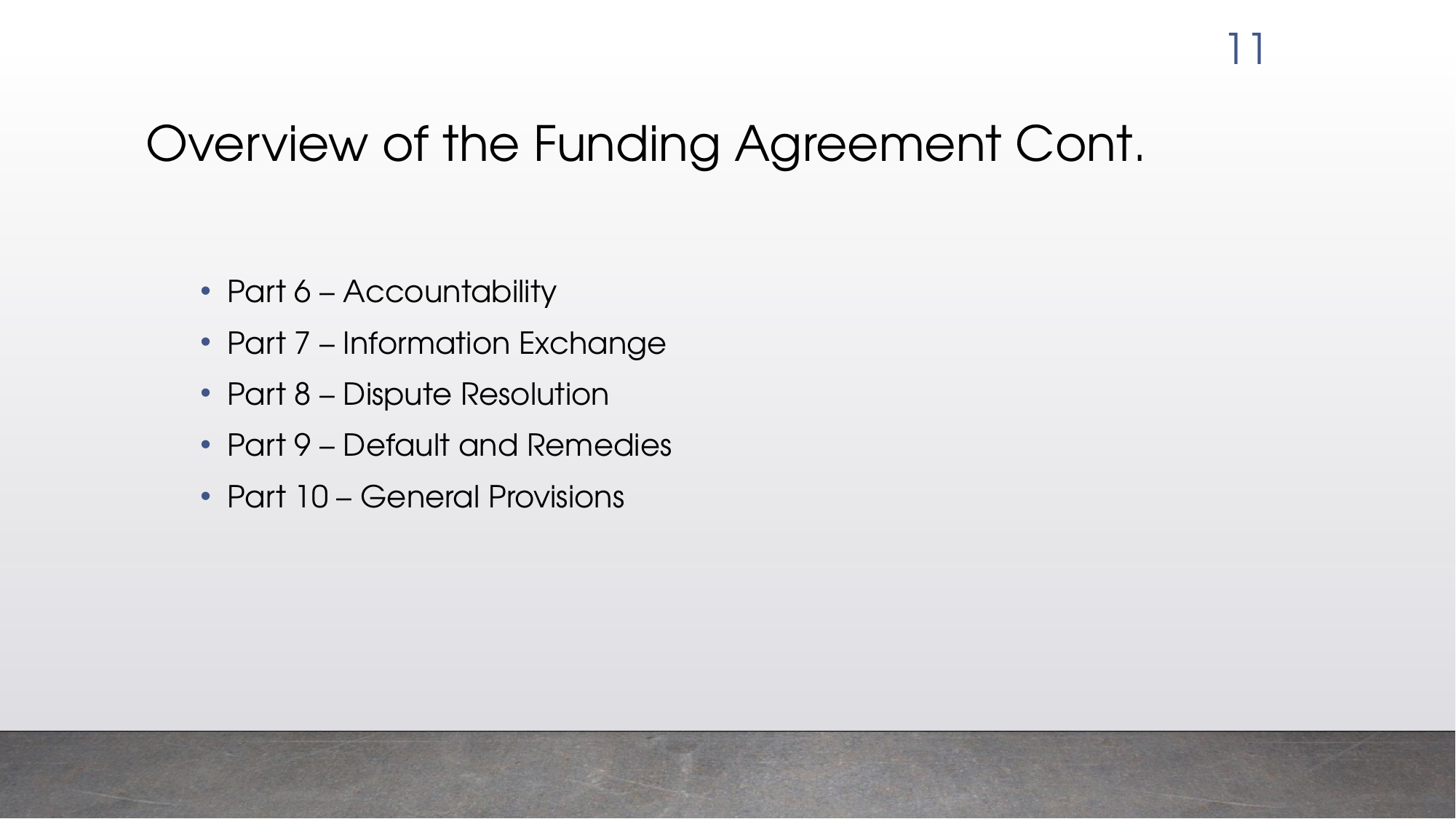

11
# Overview of the Funding Agreement Cont.
Part 6 – Accountability
Part 7 – Information Exchange
Part 8 – Dispute Resolution
Part 9 – Default and Remedies
Part 10 – General Provisions